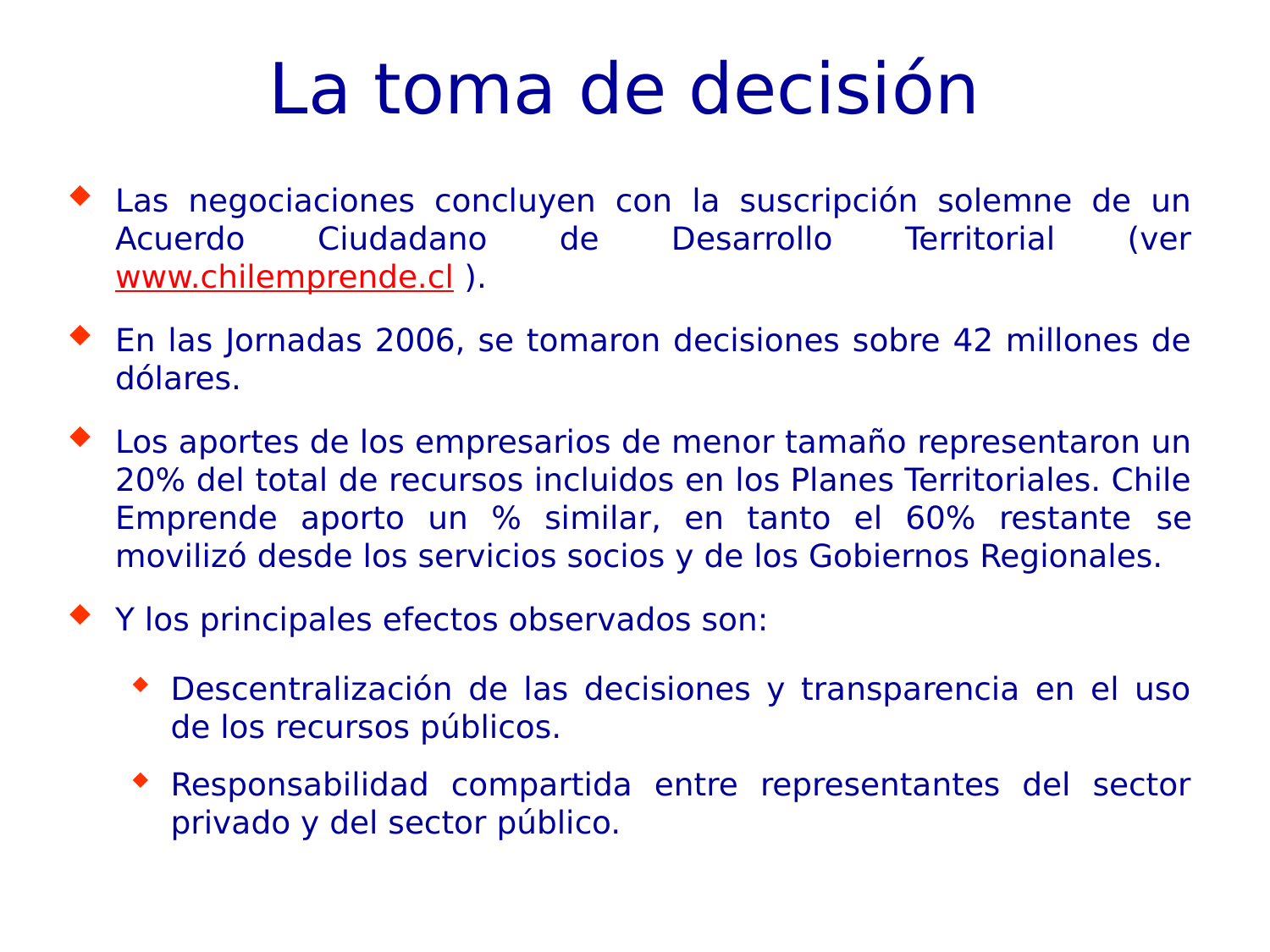

# La toma de decisión
Las negociaciones concluyen con la suscripción solemne de un Acuerdo Ciudadano de Desarrollo Territorial (ver www.chilemprende.cl ).
En las Jornadas 2006, se tomaron decisiones sobre 42 millones de dólares.
Los aportes de los empresarios de menor tamaño representaron un 20% del total de recursos incluidos en los Planes Territoriales. Chile Emprende aporto un % similar, en tanto el 60% restante se movilizó desde los servicios socios y de los Gobiernos Regionales.
Y los principales efectos observados son:
Descentralización de las decisiones y transparencia en el uso de los recursos públicos.
Responsabilidad compartida entre representantes del sector privado y del sector público.